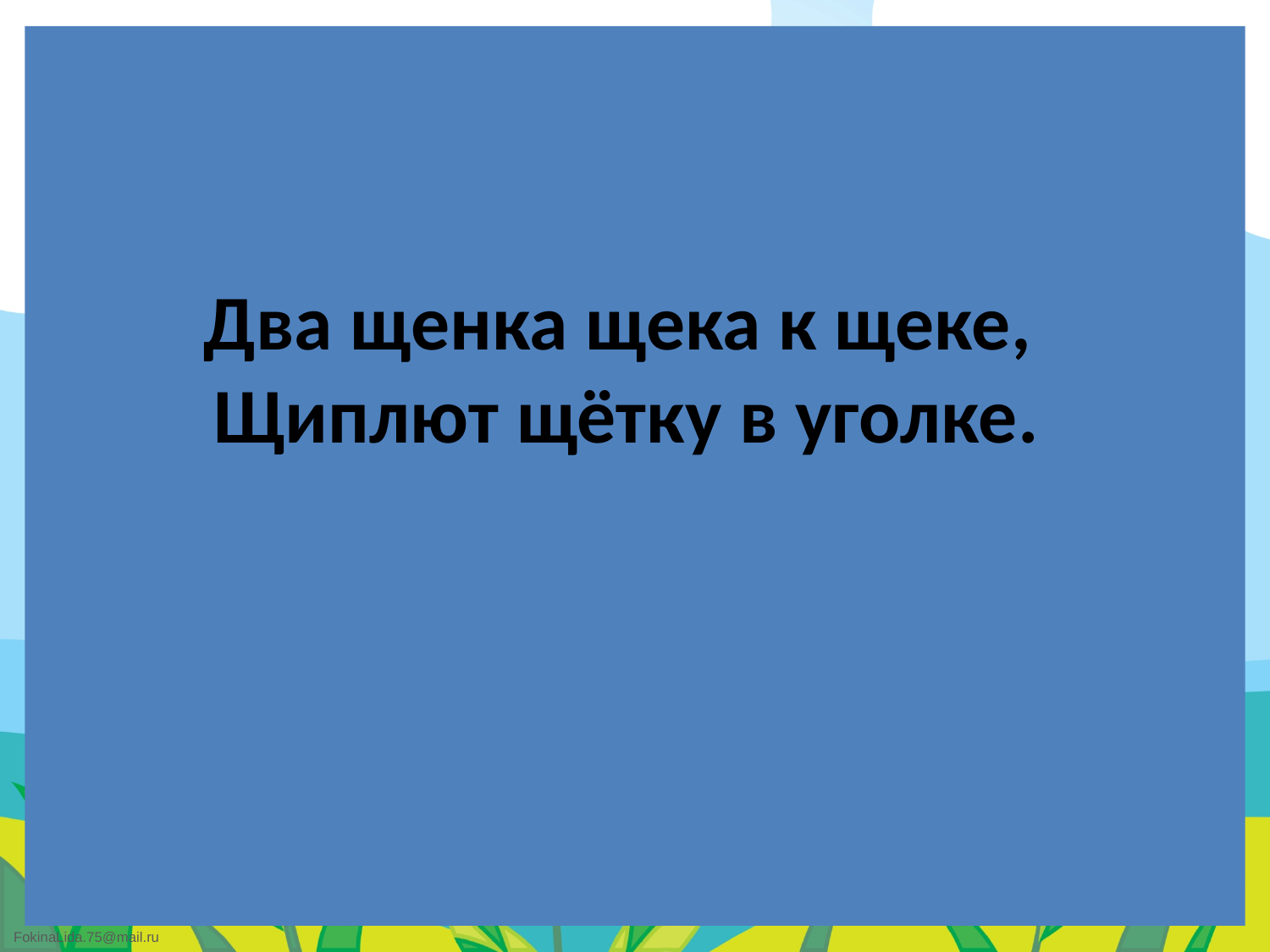

# Два щенка щека к щеке, Щиплют щётку в уголке.